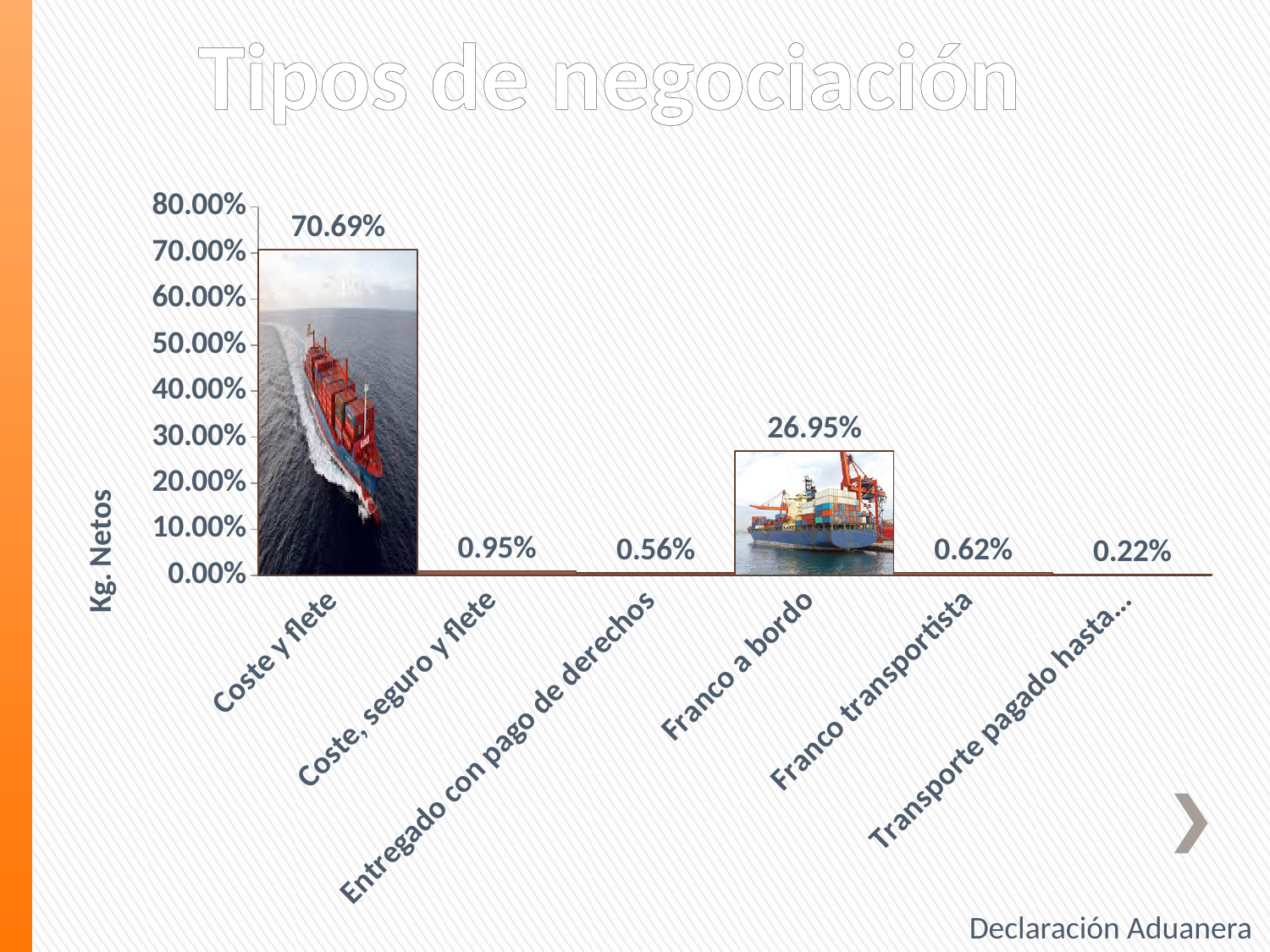

# Tipos de negociación

### Chart

| Category | Total |
|---|---|
| Coste y flete  | 0.7069062324536777 |
| Coste, seguro y flete  | 0.009545199326221224 |
| Entregado con pago de derechos  | 0.005614823133071308 |
| Franco a bordo  | 0.26951151038742277 |
| Franco transportista  | 0.006176305446378439 |
| Transporte pagado hasta...  | 0.0022459292532285235 |
Declaración Aduanera